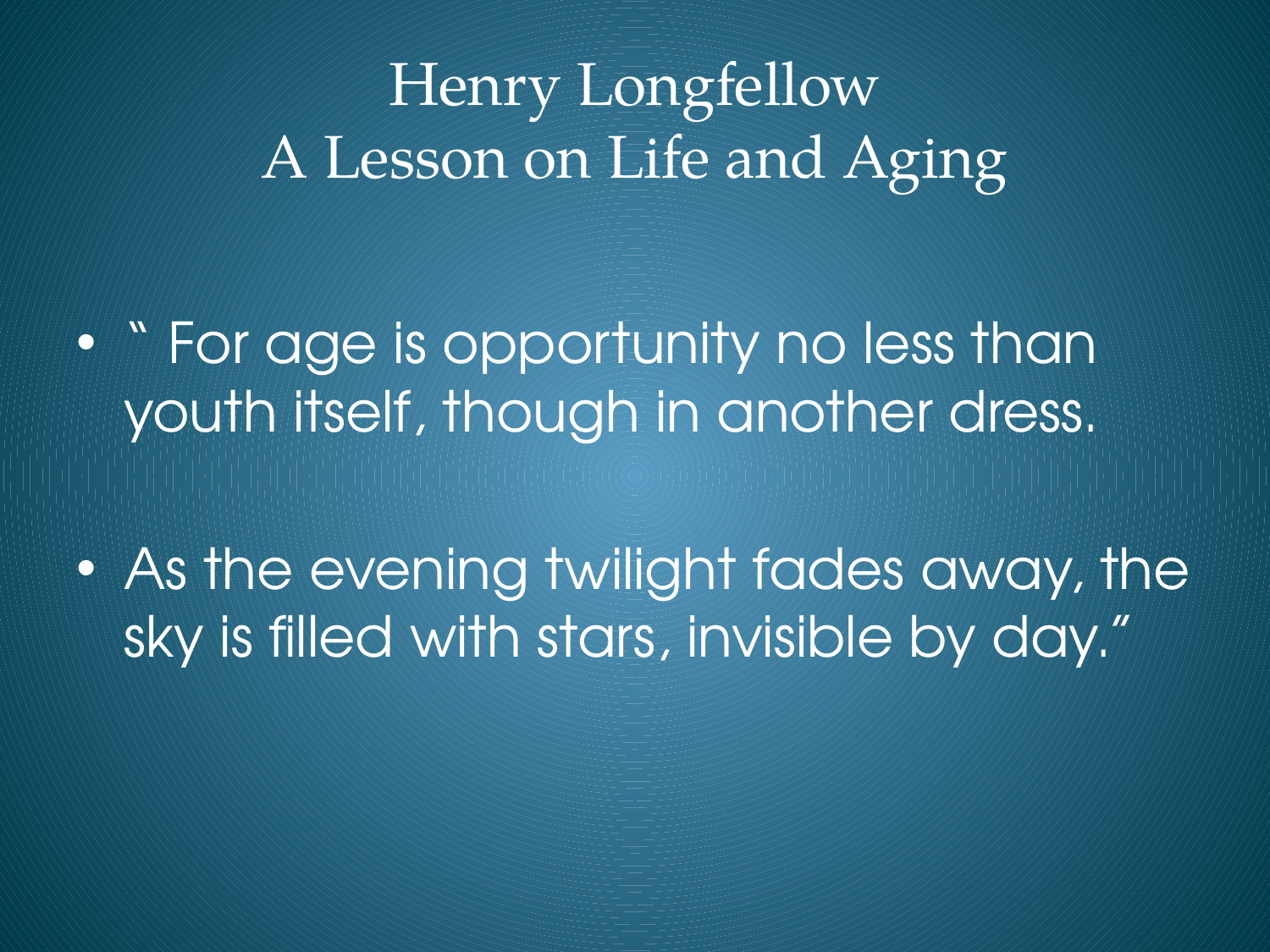

# Henry Longfellow A Lesson on Life and Aging

“ For age is opportunity no less than youth itself, though in another dress.

As the evening twilight fades away, the sky is filled with stars, invisible by day.”